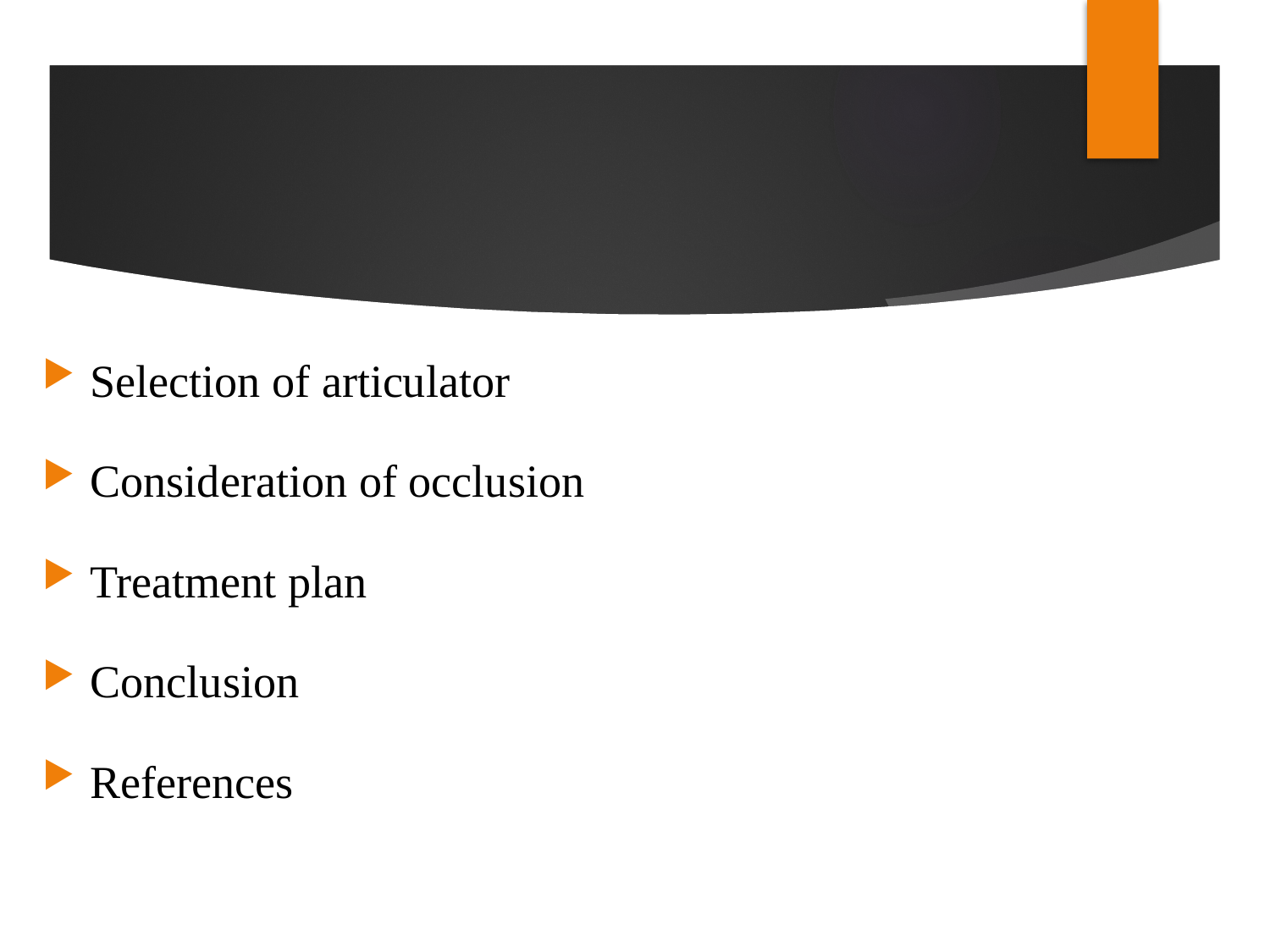

#
Selection of articulator
Consideration of occlusion
Treatment plan
Conclusion
References